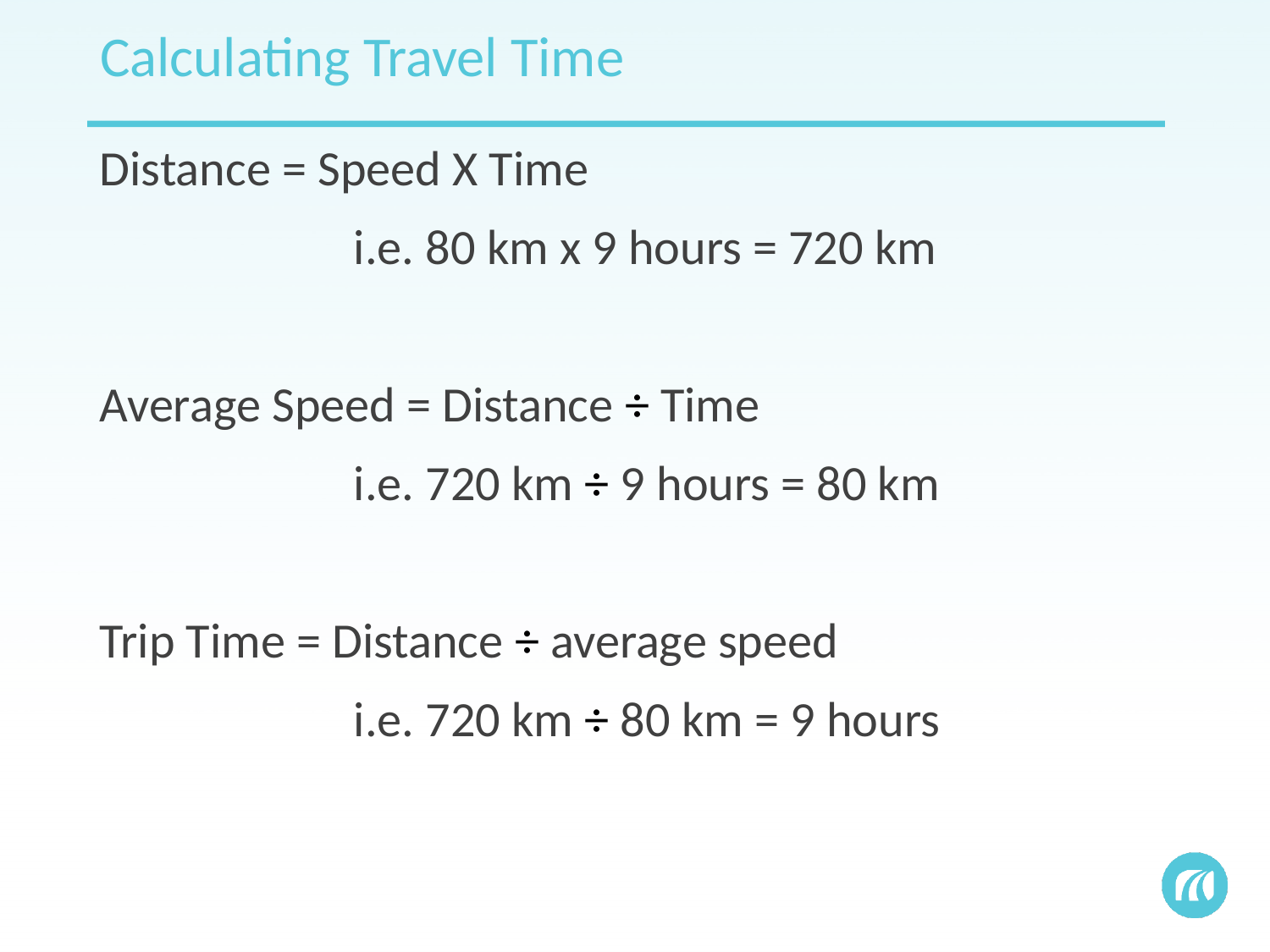

# Calculating Travel Time
Distance = Speed X Time
		i.e. 80 km x 9 hours = 720 km

Average Speed = Distance ÷ Time
		i.e. 720 km ÷ 9 hours = 80 km

Trip Time = Distance ÷ average speed
		i.e. 720 km ÷ 80 km = 9 hours